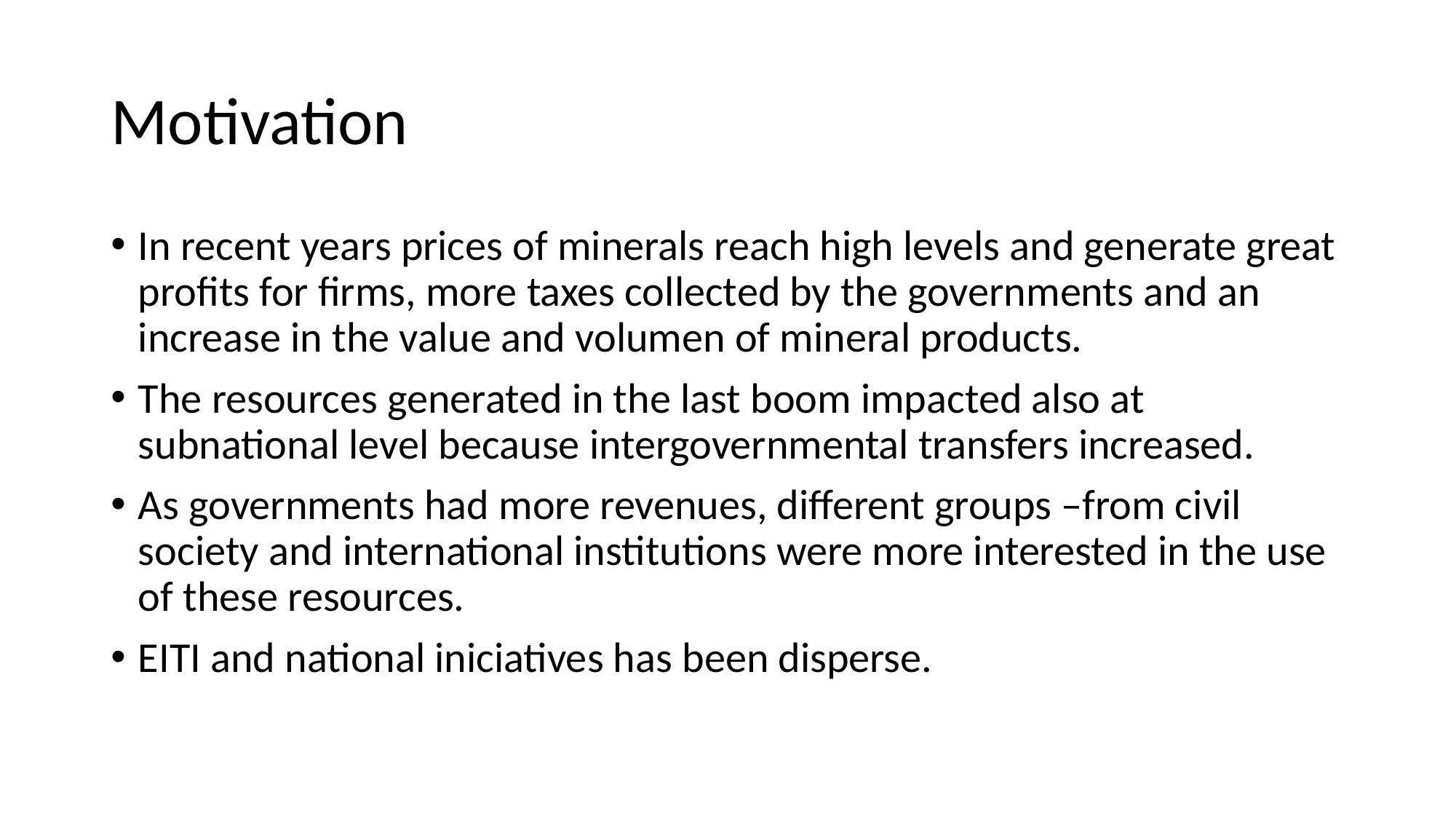

# Motivation
In recent years prices of minerals reach high levels and generate great profits for firms, more taxes collected by the governments and an increase in the value and volumen of mineral products.
The resources generated in the last boom impacted also at subnational level because intergovernmental transfers increased.
As governments had more revenues, different groups –from civil society and international institutions were more interested in the use of these resources.
EITI and national iniciatives has been disperse.